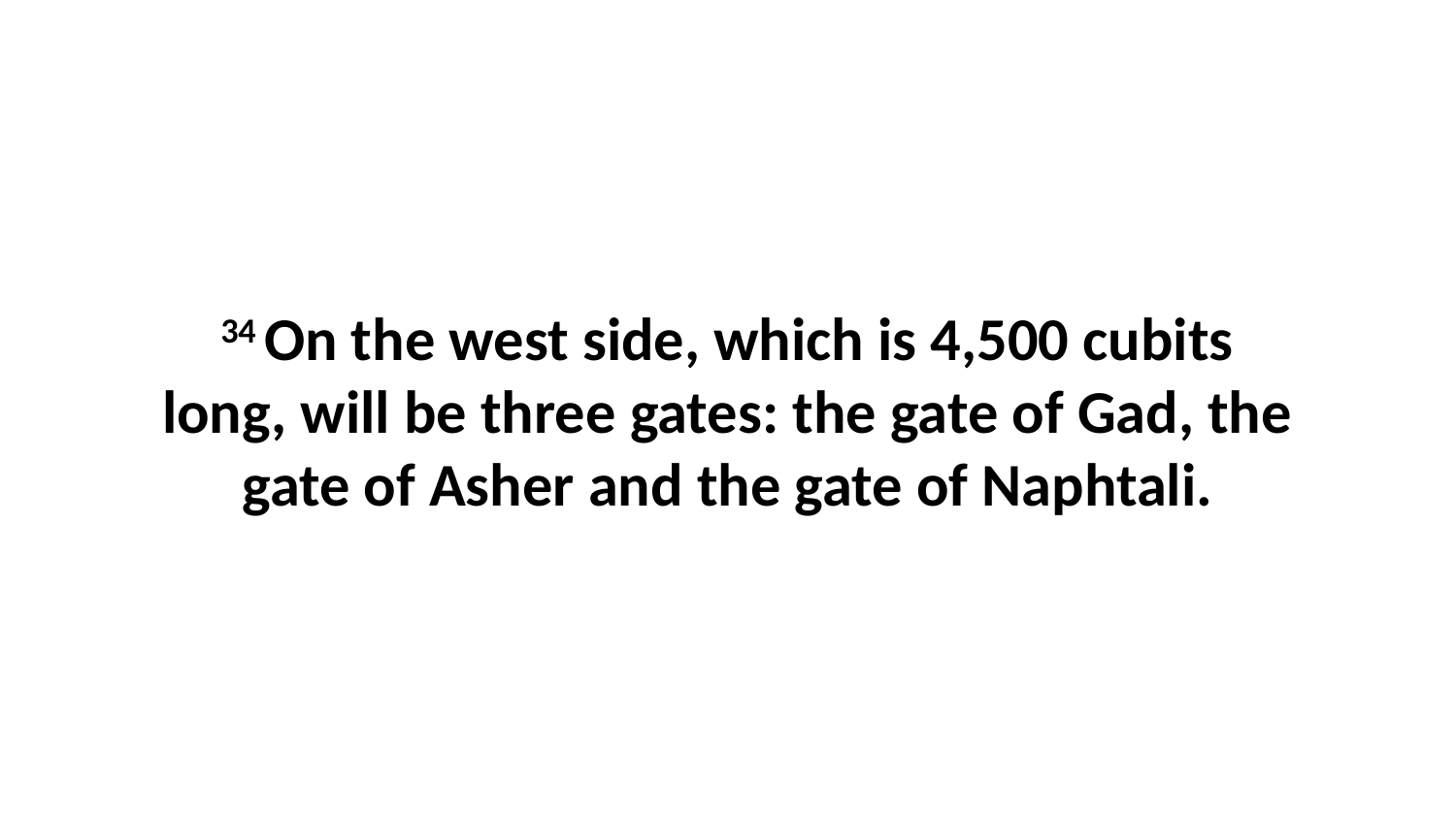

34 On the west side, which is 4,500 cubits long, will be three gates: the gate of Gad, the gate of Asher and the gate of Naphtali.